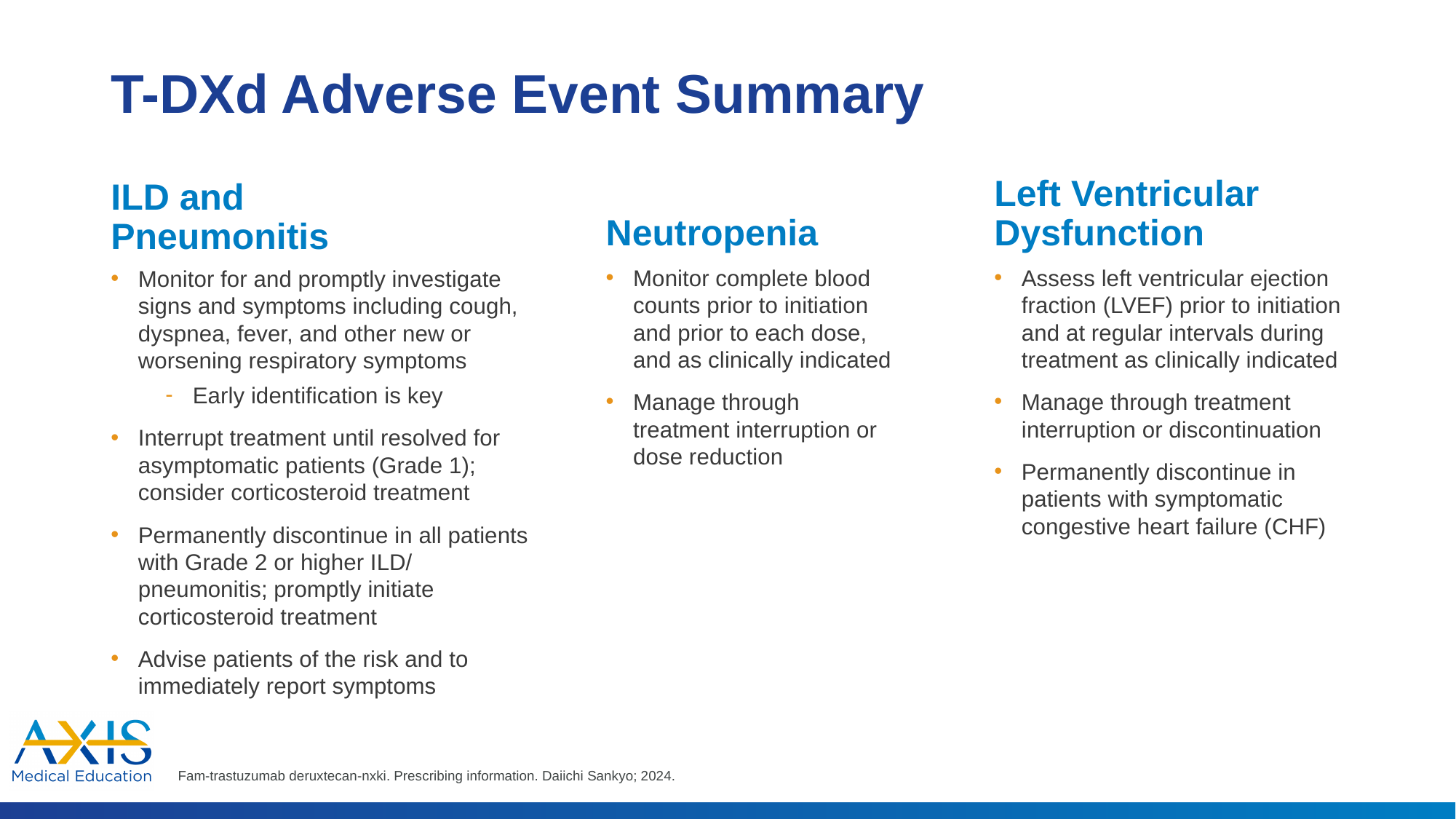

# T-DXd Adverse Event Summary
Neutropenia
Left Ventricular Dysfunction
ILD and Pneumonitis
Monitor complete blood counts prior to initiation and prior to each dose, and as clinically indicated
Manage through treatment interruption or dose reduction
Assess left ventricular ejection fraction (LVEF) prior to initiation and at regular intervals during treatment as clinically indicated
Manage through treatment interruption or discontinuation
Permanently discontinue in patients with symptomatic congestive heart failure (CHF)
Monitor for and promptly investigate signs and symptoms including cough, dyspnea, fever, and other new or worsening respiratory symptoms
Early identification is key
Interrupt treatment until resolved for asymptomatic patients (Grade 1); consider corticosteroid treatment
Permanently discontinue in all patients with Grade 2 or higher ILD/ pneumonitis; promptly initiate corticosteroid treatment
Advise patients of the risk and to immediately report symptoms
Fam-trastuzumab deruxtecan-nxki. Prescribing information. Daiichi Sankyo; 2024.